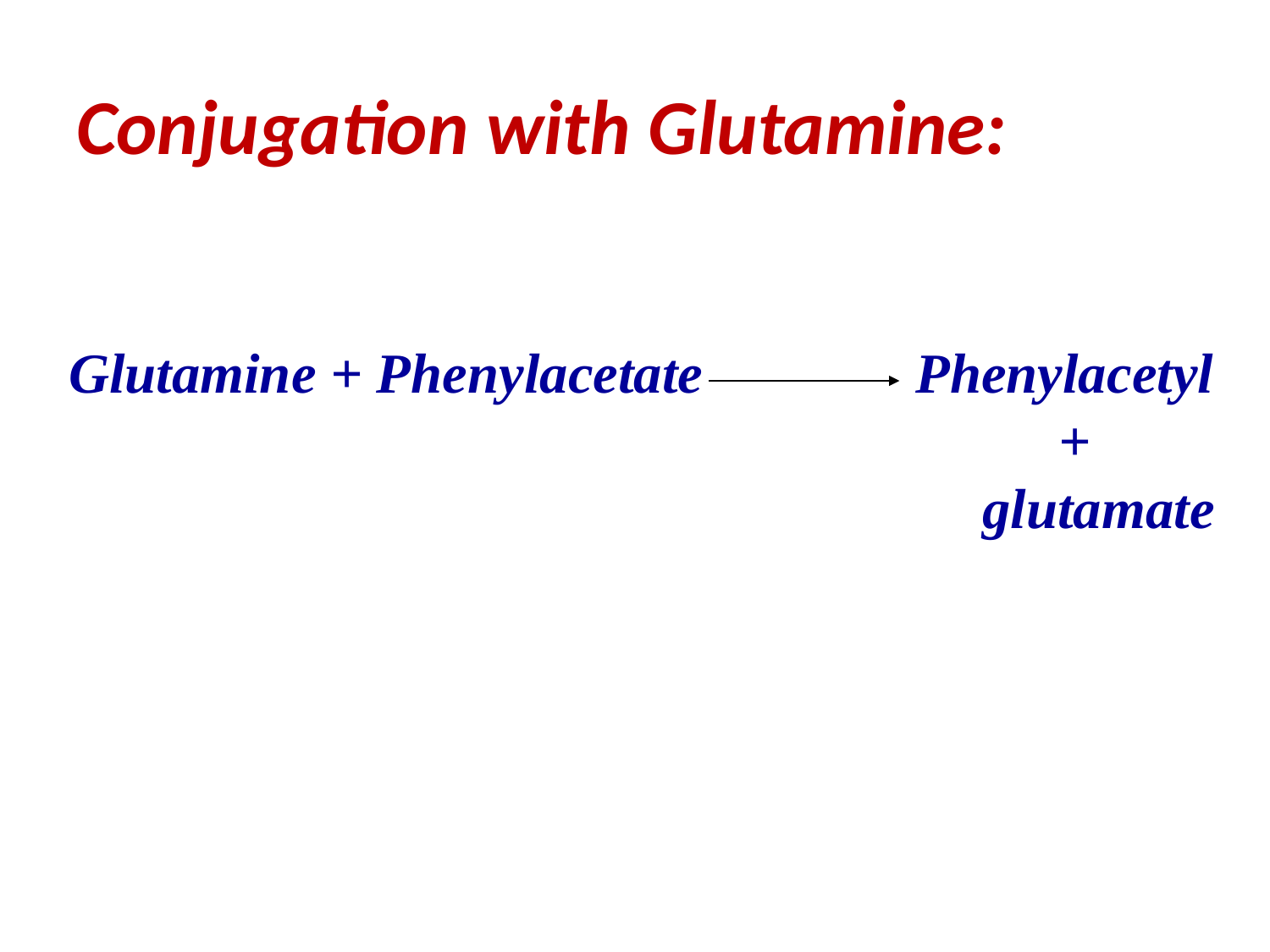

# Conjugation with Glutamine:
Glutamine + Phenylacetate               Phenylacetyl
                                                              +
 glutamate